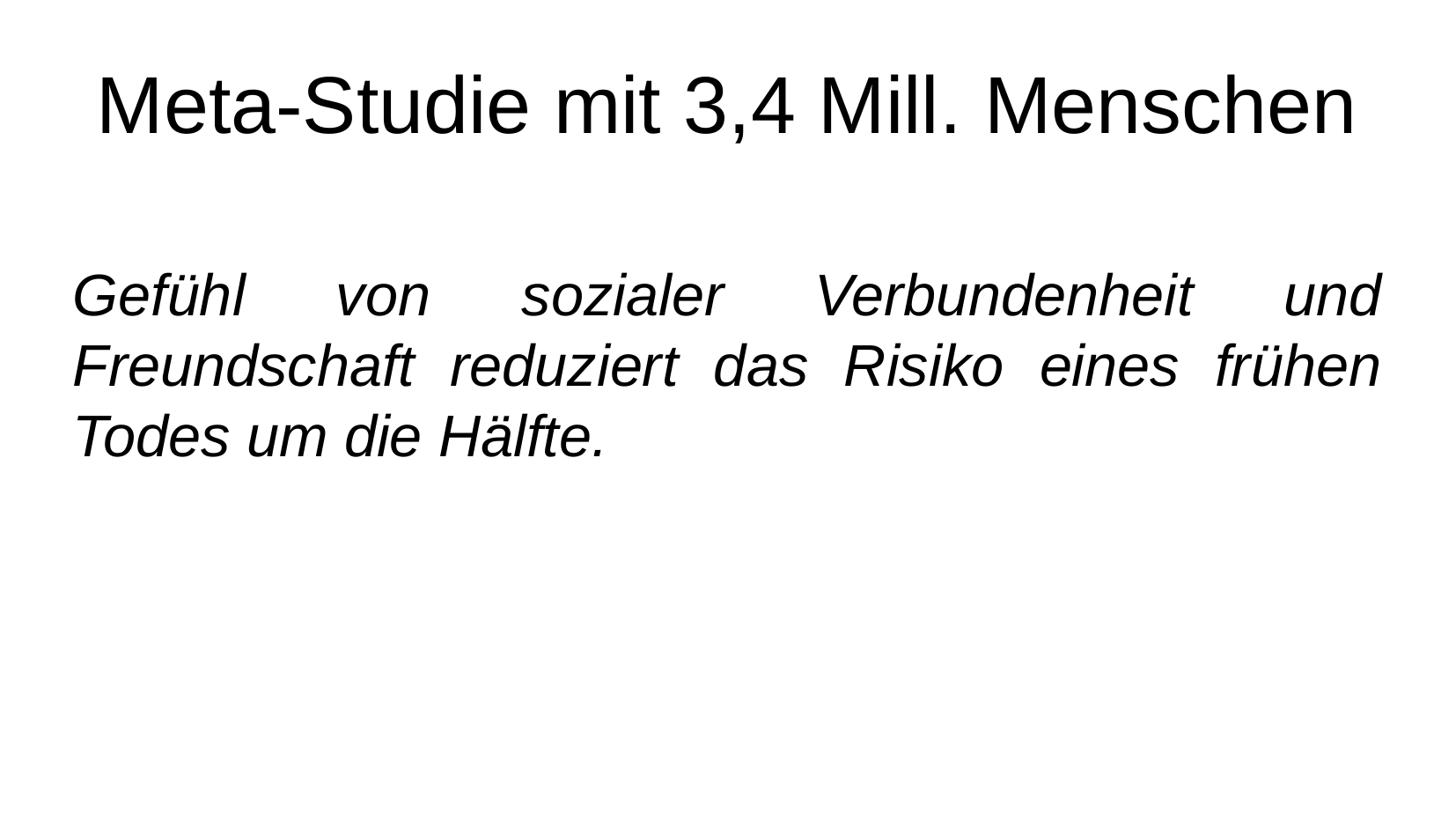

Meta-Studie mit 3,4 Mill. Menschen

Gefühl von sozialer Verbundenheit und Freundschaft reduziert das Risiko eines frühen Todes um die Hälfte.